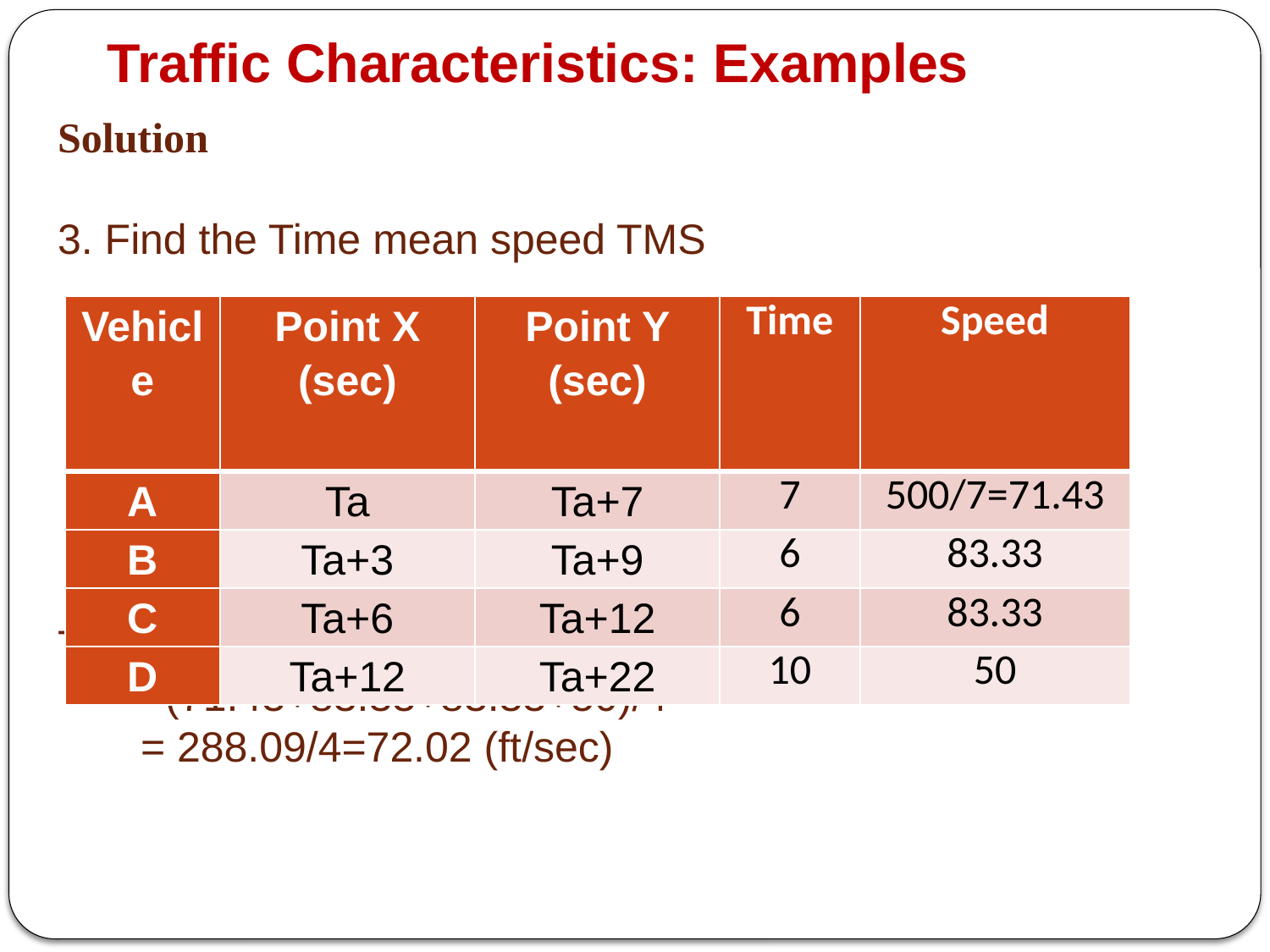

# Traffic Characteristics: Examples
Solution

3. Find the Time mean speed TMS

TMS=Total speed/number of vehicles
       =(71.43+83.33+83.33+50)/4
       = 288.09/4=72.02 (ft/sec)
| Vehicle | Point X (sec) | Point Y (sec) | Time | Speed |
| --- | --- | --- | --- | --- |
| A | Ta | Ta+7 | 7 | 500/7=71.43 |
| B | Ta+3 | Ta+9 | 6 | 83.33 |
| C | Ta+6 | Ta+12 | 6 | 83.33 |
| D | Ta+12 | Ta+22 | 10 | 50 |